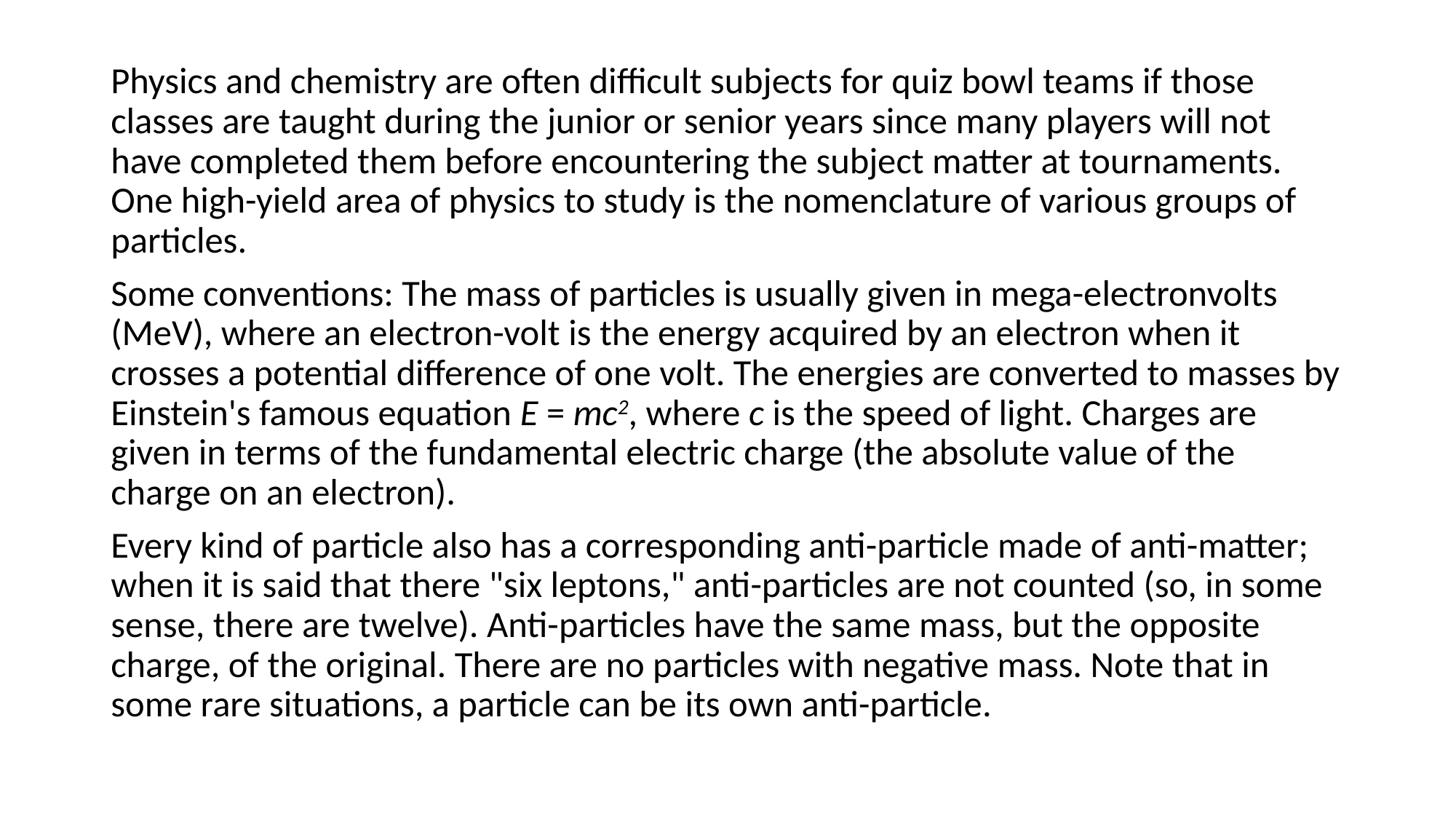

Physics and chemistry are often difficult subjects for quiz bowl teams if those classes are taught during the junior or senior years since many players will not have completed them before encountering the subject matter at tournaments. One high-yield area of physics to study is the nomenclature of various groups of particles.
Some conventions: The mass of particles is usually given in mega-electronvolts (MeV), where an electron-volt is the energy acquired by an electron when it crosses a potential difference of one volt. The energies are converted to masses by Einstein's famous equation E = mc2, where c is the speed of light. Charges are given in terms of the fundamental electric charge (the absolute value of the charge on an electron).
Every kind of particle also has a corresponding anti-particle made of anti-matter; when it is said that there "six leptons," anti-particles are not counted (so, in some sense, there are twelve). Anti-particles have the same mass, but the opposite charge, of the original. There are no particles with negative mass. Note that in some rare situations, a particle can be its own anti-particle.